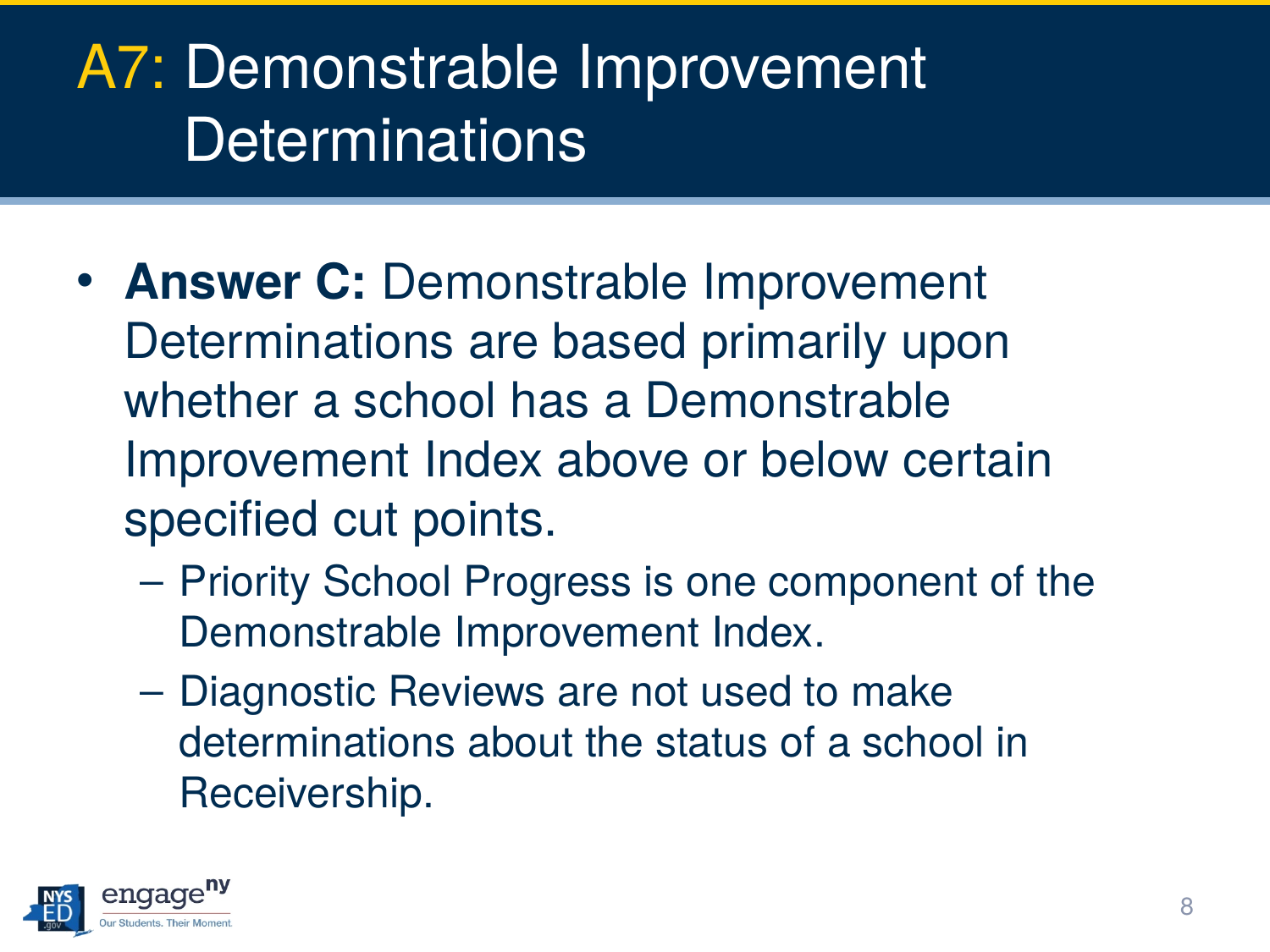

# A7: Demonstrable Improvement Determinations
Answer C: Demonstrable Improvement Determinations are based primarily upon whether a school has a Demonstrable Improvement Index above or below certain specified cut points.
Priority School Progress is one component of the Demonstrable Improvement Index.
Diagnostic Reviews are not used to make determinations about the status of a school in Receivership.

8